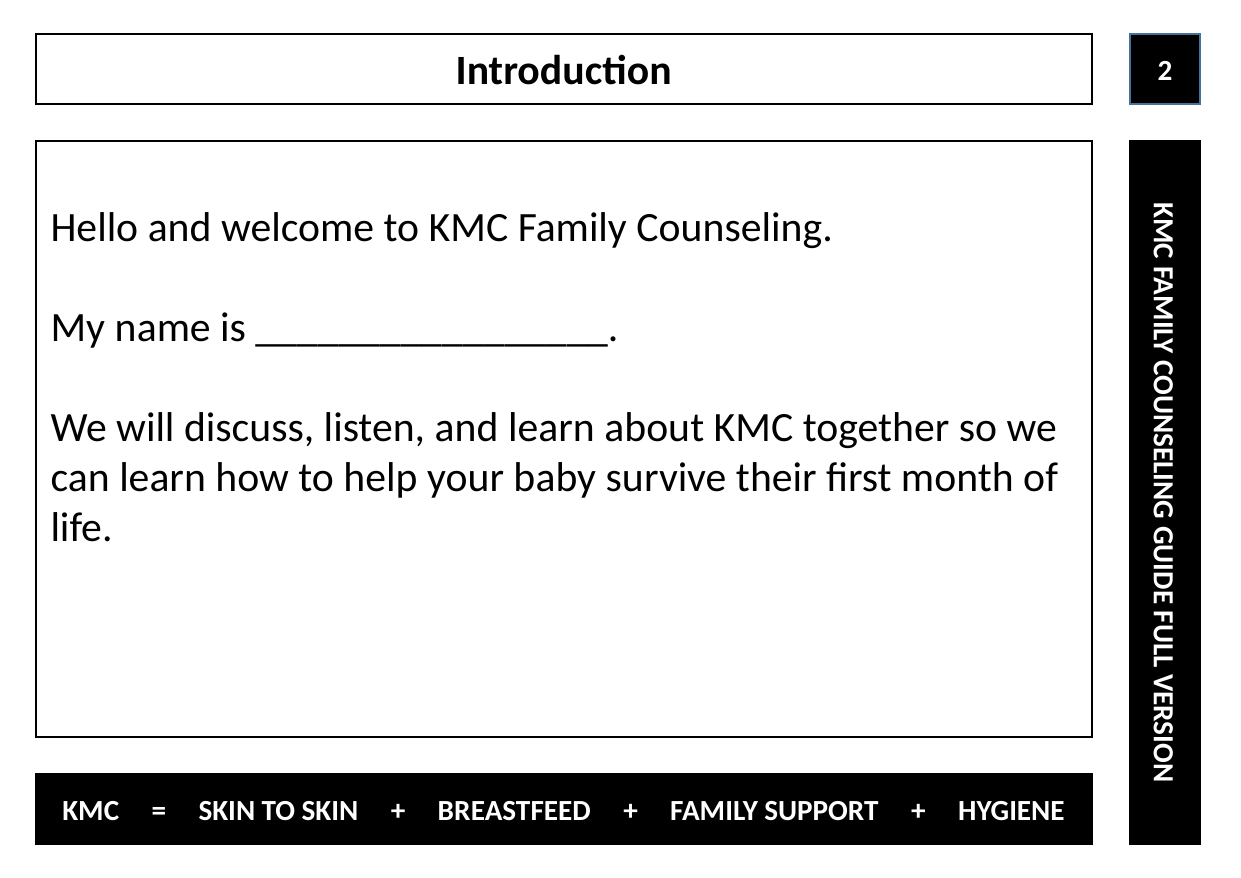

Introduction
2

Hello and welcome to KMC Family Counseling.

My name is _________________.

We will discuss, listen, and learn about KMC together so we can learn how to help your baby survive their first month of life.